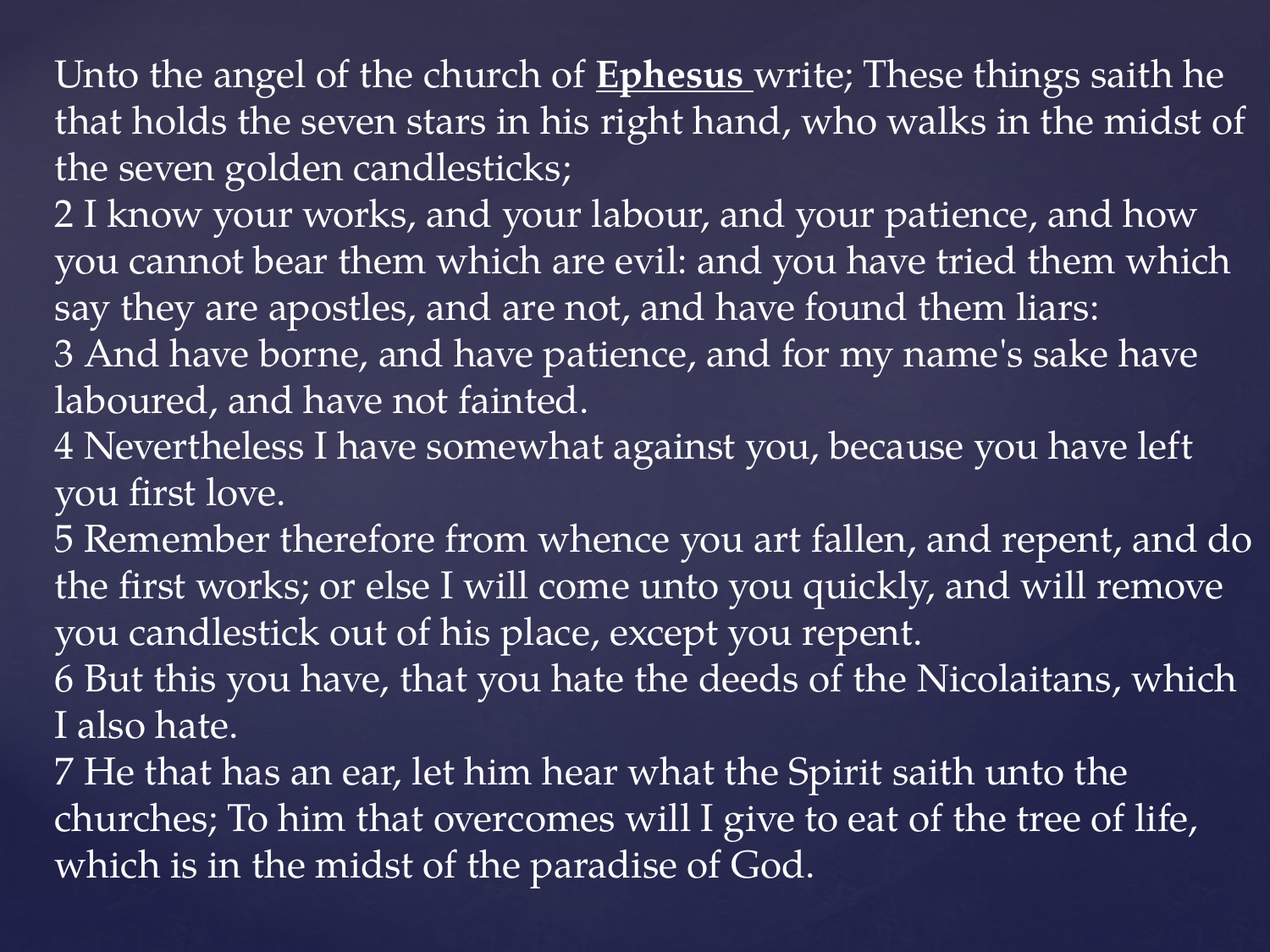

Unto the angel of the church of Ephesus write; These things saith he that holds the seven stars in his right hand, who walks in the midst of the seven golden candlesticks;
2 I know your works, and your labour, and your patience, and how you cannot bear them which are evil: and you have tried them which say they are apostles, and are not, and have found them liars:
3 And have borne, and have patience, and for my name's sake have laboured, and have not fainted.
4 Nevertheless I have somewhat against you, because you have left you first love.
5 Remember therefore from whence you art fallen, and repent, and do the first works; or else I will come unto you quickly, and will remove you candlestick out of his place, except you repent.
6 But this you have, that you hate the deeds of the Nicolaitans, which I also hate.
7 He that has an ear, let him hear what the Spirit saith unto the churches; To him that overcomes will I give to eat of the tree of life, which is in the midst of the paradise of God.